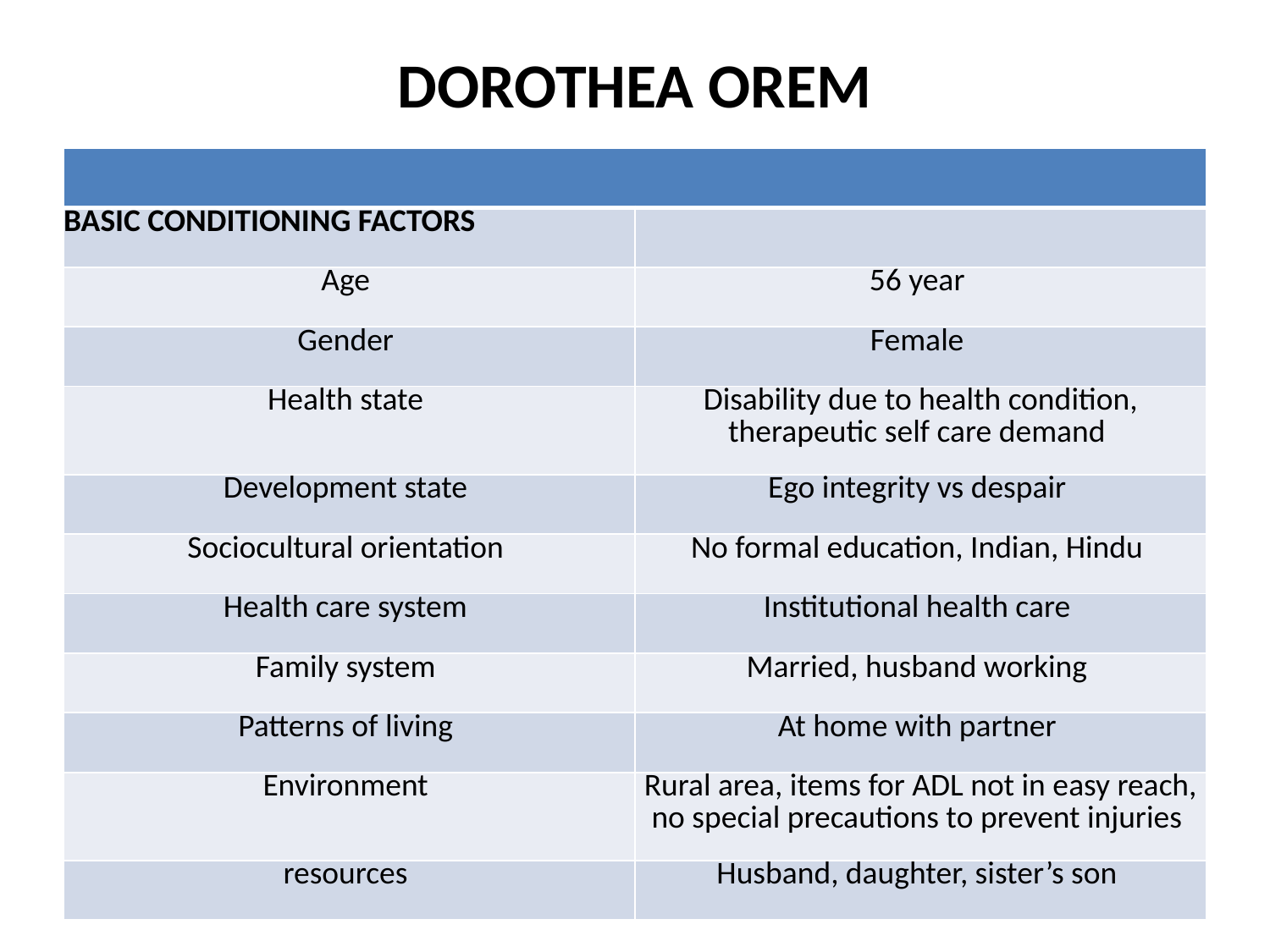

# DOROTHEA OREM
|  |  |
| --- | --- |
| BASIC CONDITIONING FACTORS |  |
| Age | 56 year |
| Gender | Female |
| Health state | Disability due to health condition, therapeutic self care demand |
| Development state | Ego integrity vs despair |
| Sociocultural orientation | No formal education, Indian, Hindu |
| Health care system | Institutional health care |
| Family system | Married, husband working |
| Patterns of living | At home with partner |
| Environment | Rural area, items for ADL not in easy reach, no special precautions to prevent injuries |
| resources | Husband, daughter, sister’s son |